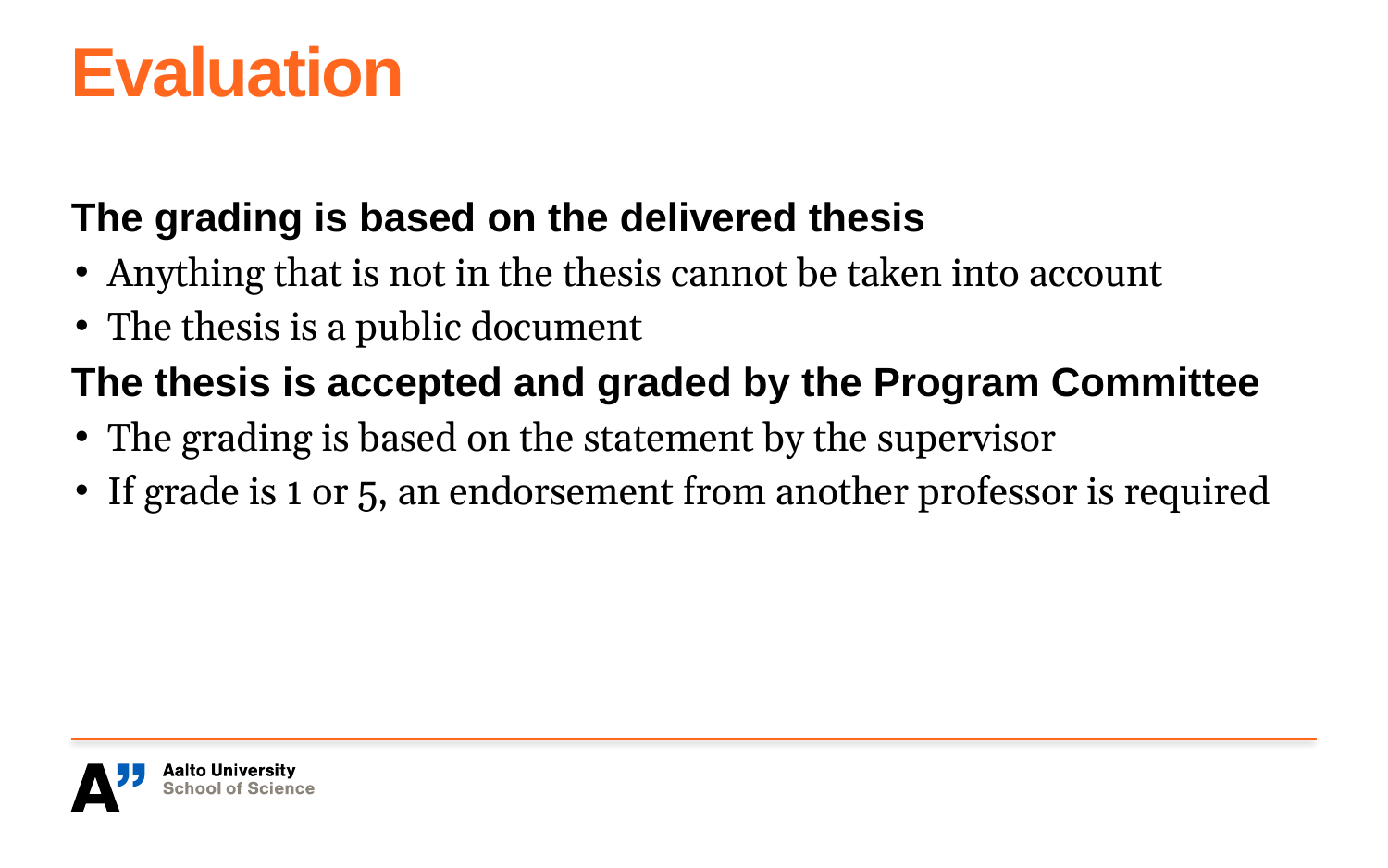

# Evaluation
The grading is based on the delivered thesis
Anything that is not in the thesis cannot be taken into account
The thesis is a public document
The thesis is accepted and graded by the Program Committee
The grading is based on the statement by the supervisor
If grade is 1 or 5, an endorsement from another professor is required